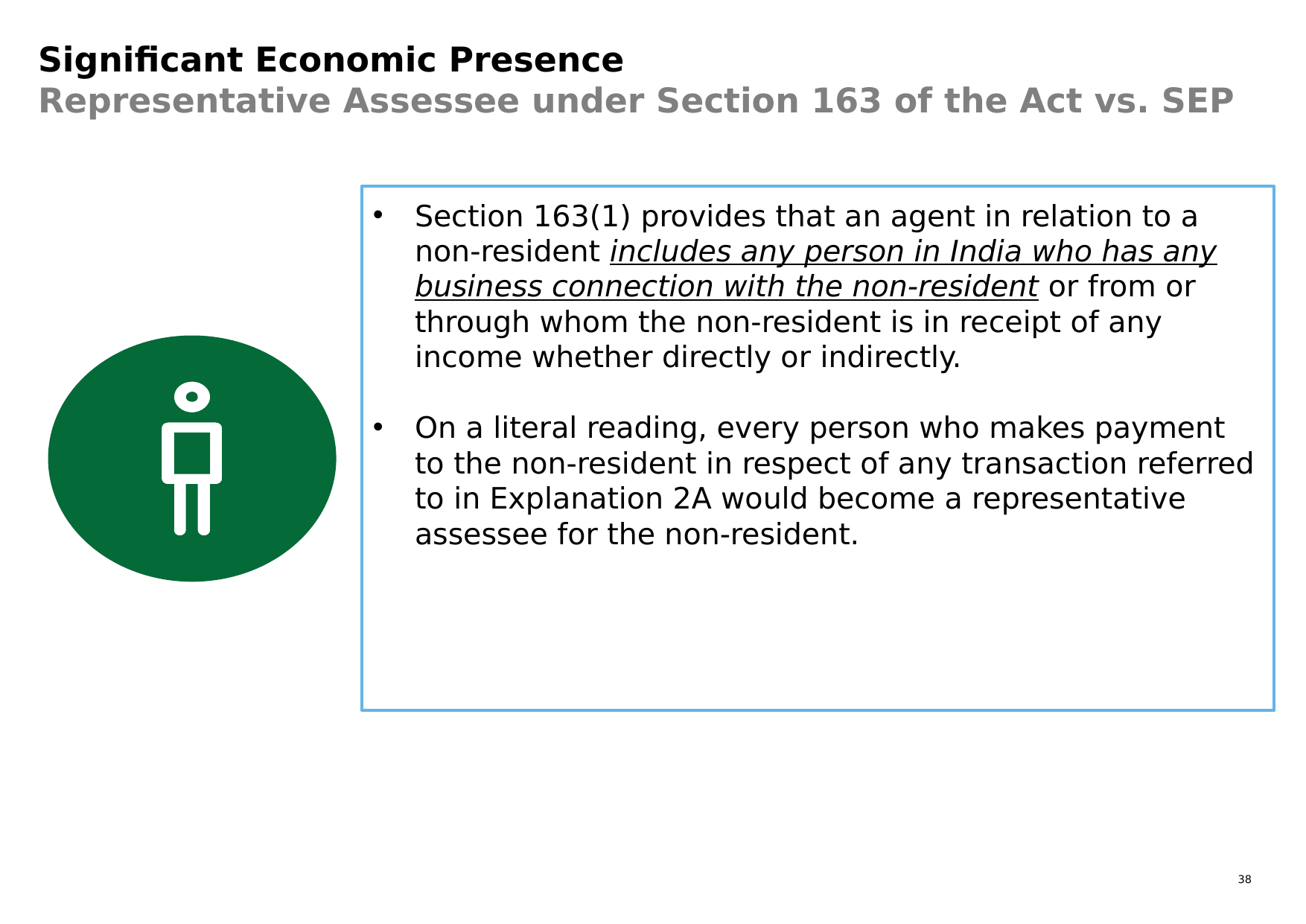

Significant Economic Presence                                      Representative Assessee under Section 163 of the Act vs. SEP

Section 163(1) provides that an agent in relation to a non-resident includes any person in India who has any business connection with the non-resident or from or through whom the non-resident is in receipt of any income whether directly or indirectly.

On a literal reading, every person who makes payment to the non-resident in respect of any transaction referred to in Explanation 2A would become a representative assessee for the non-resident.
What are the prescribed number of users has to be during the year?

Explanation 2A vs. Section 9(1)(vi)/(vii)
TDS obligation in case of SEP